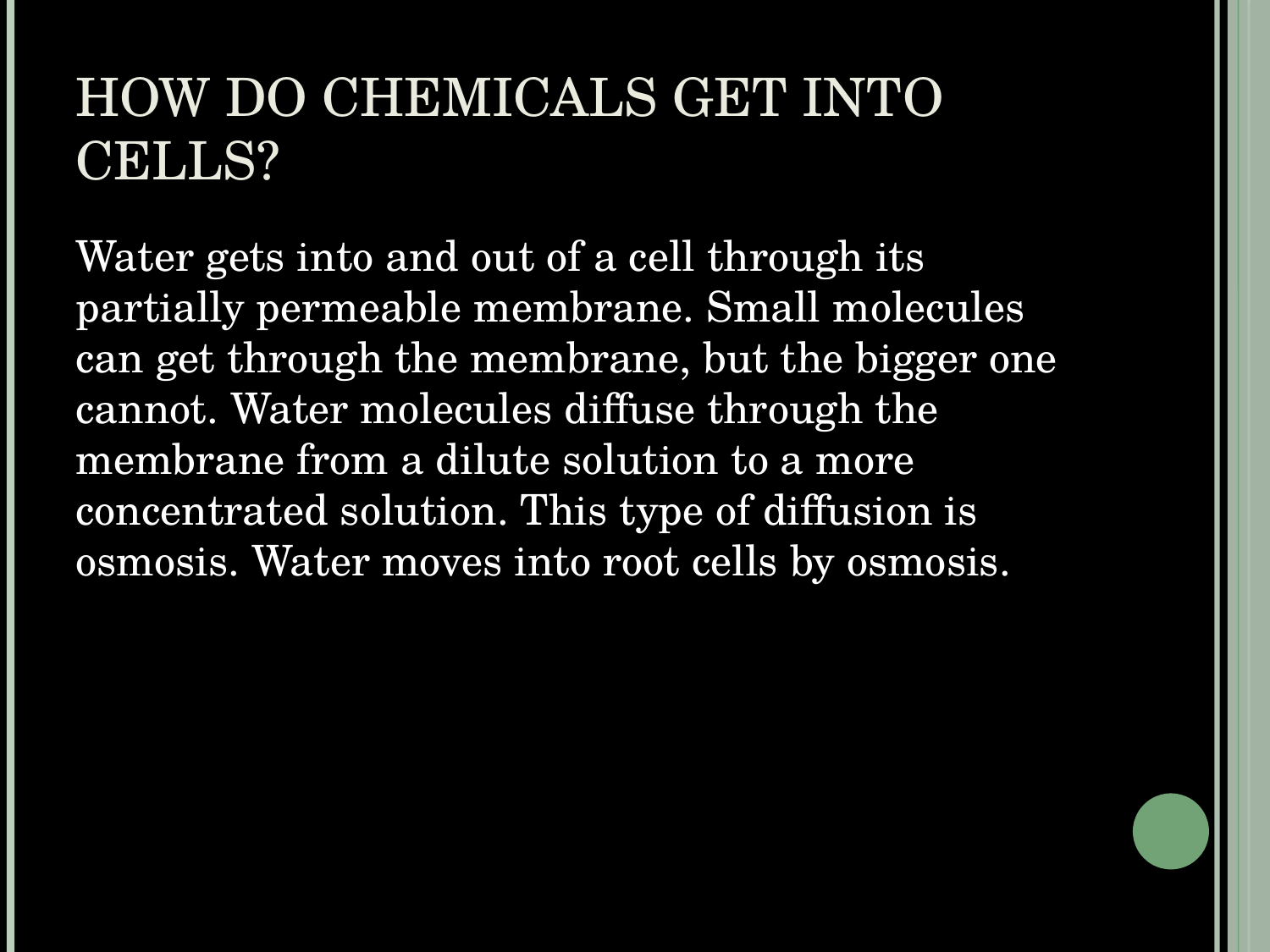

# How do chemicals get into cells?
Water gets into and out of a cell through its partially permeable membrane. Small molecules can get through the membrane, but the bigger one cannot. Water molecules diffuse through the membrane from a dilute solution to a more concentrated solution. This type of diffusion is osmosis. Water moves into root cells by osmosis.